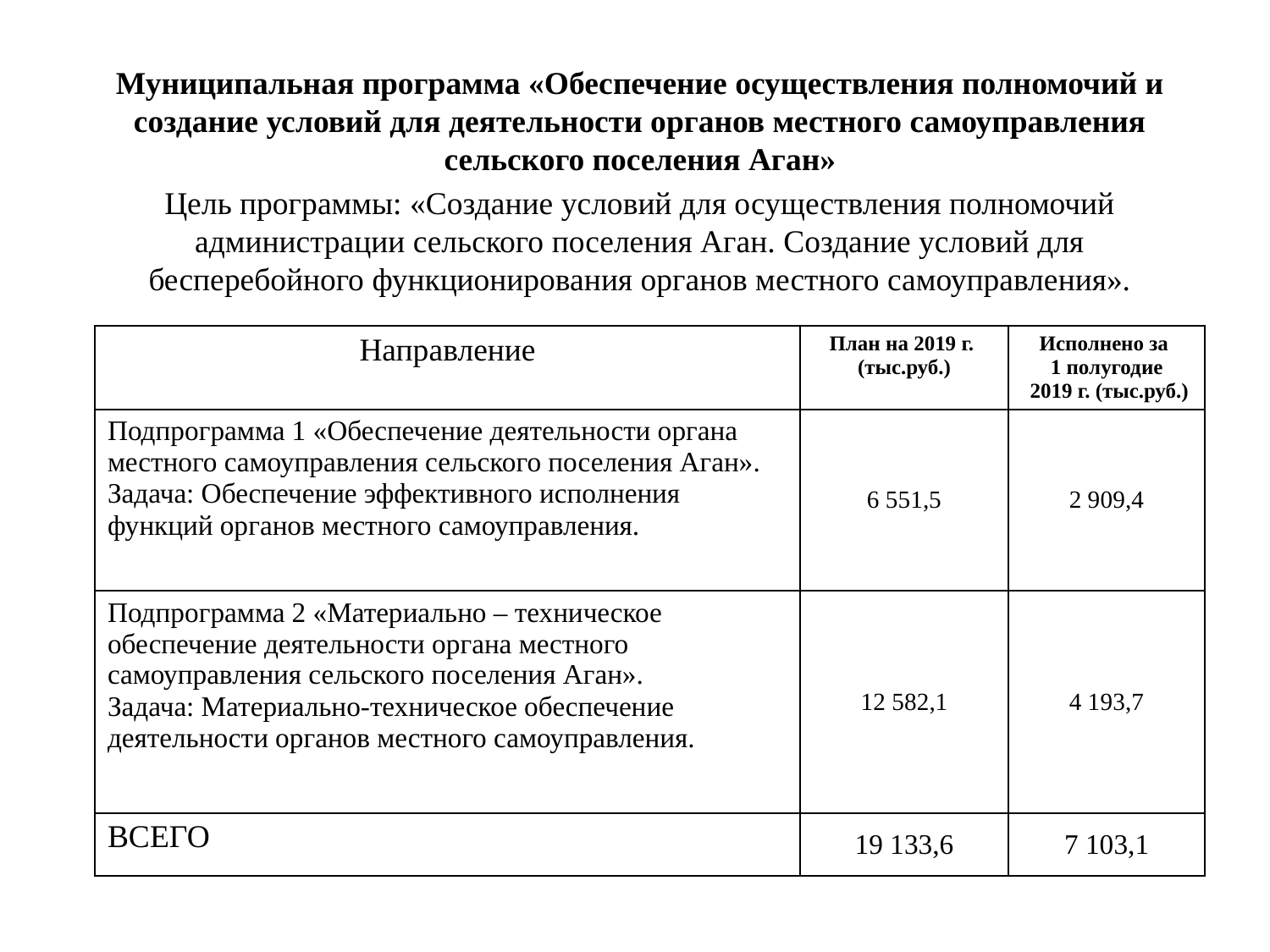

Муниципальная программа «Обеспечение осуществления полномочий и создание условий для деятельности органов местного самоуправления сельского поселения Аган»
Цель программы: «Создание условий для осуществления полномочий администрации сельского поселения Аган. Создание условий для бесперебойного функционирования органов местного самоуправления».

| Направление | План на 2019 г. (тыс.руб.) | Исполнено за 1 полугодие 2019 г. (тыс.руб.) |
| --- | --- | --- |
| Подпрограмма 1 «Обеспечение деятельности органа местного самоуправления сельского поселения Аган». Задача: Обеспечение эффективного исполнения функций органов местного самоуправления. | 6 551,5 | 2 909,4 |
| Подпрограмма 2 «Материально – техническое обеспечение деятельности органа местного самоуправления сельского поселения Аган». Задача: Материально-техническое обеспечение деятельности органов местного самоуправления. | 12 582,1 | 4 193,7 |
| ВСЕГО | 19 133,6 | 7 103,1 |